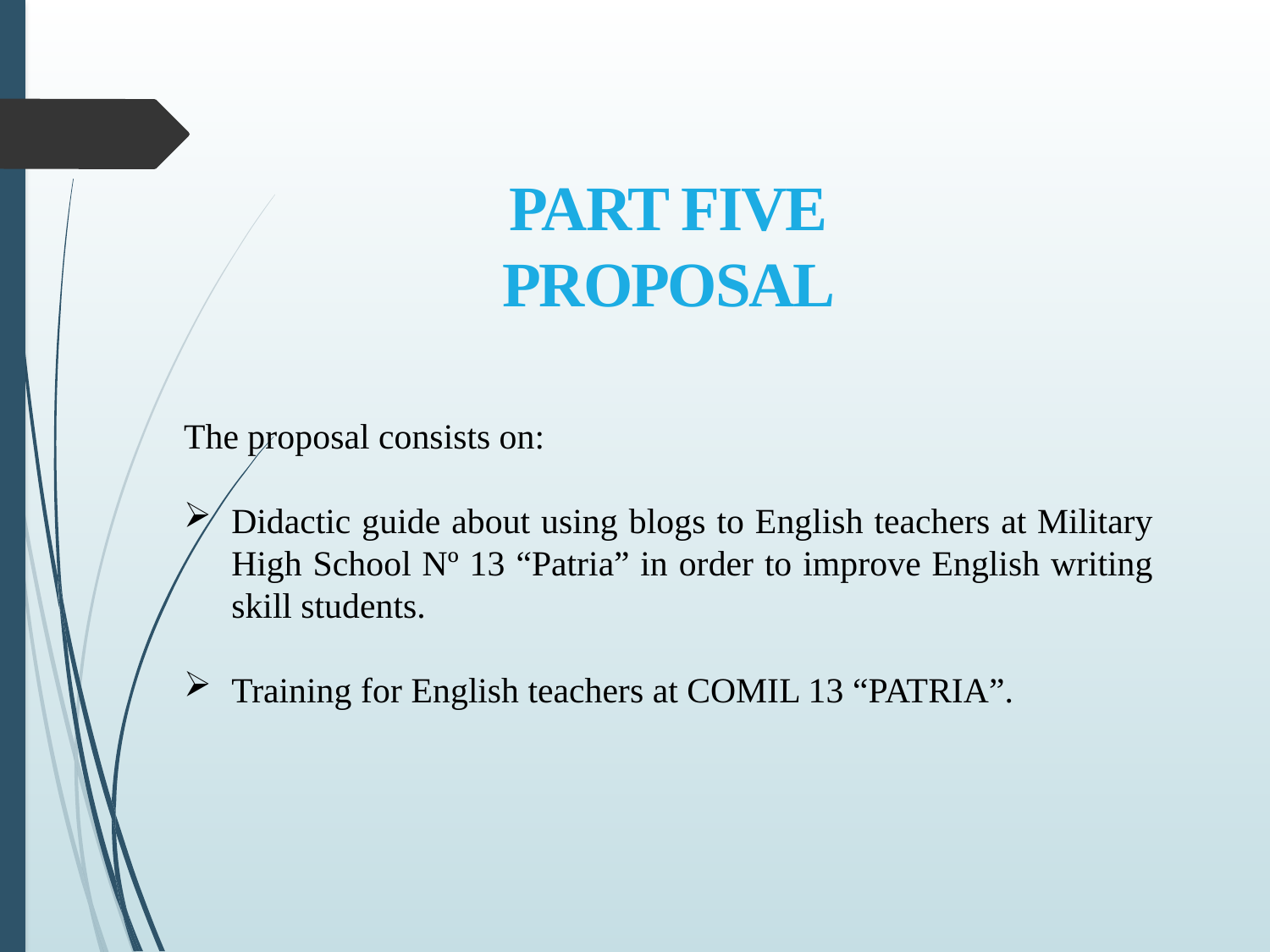

PART FIVE
PROPOSAL

The proposal consists on:

Didactic guide about using blogs to English teachers at Military High School Nº 13 “Patria” in order to improve English writing skill students.

Training for English teachers at COMIL 13 “PATRIA”.